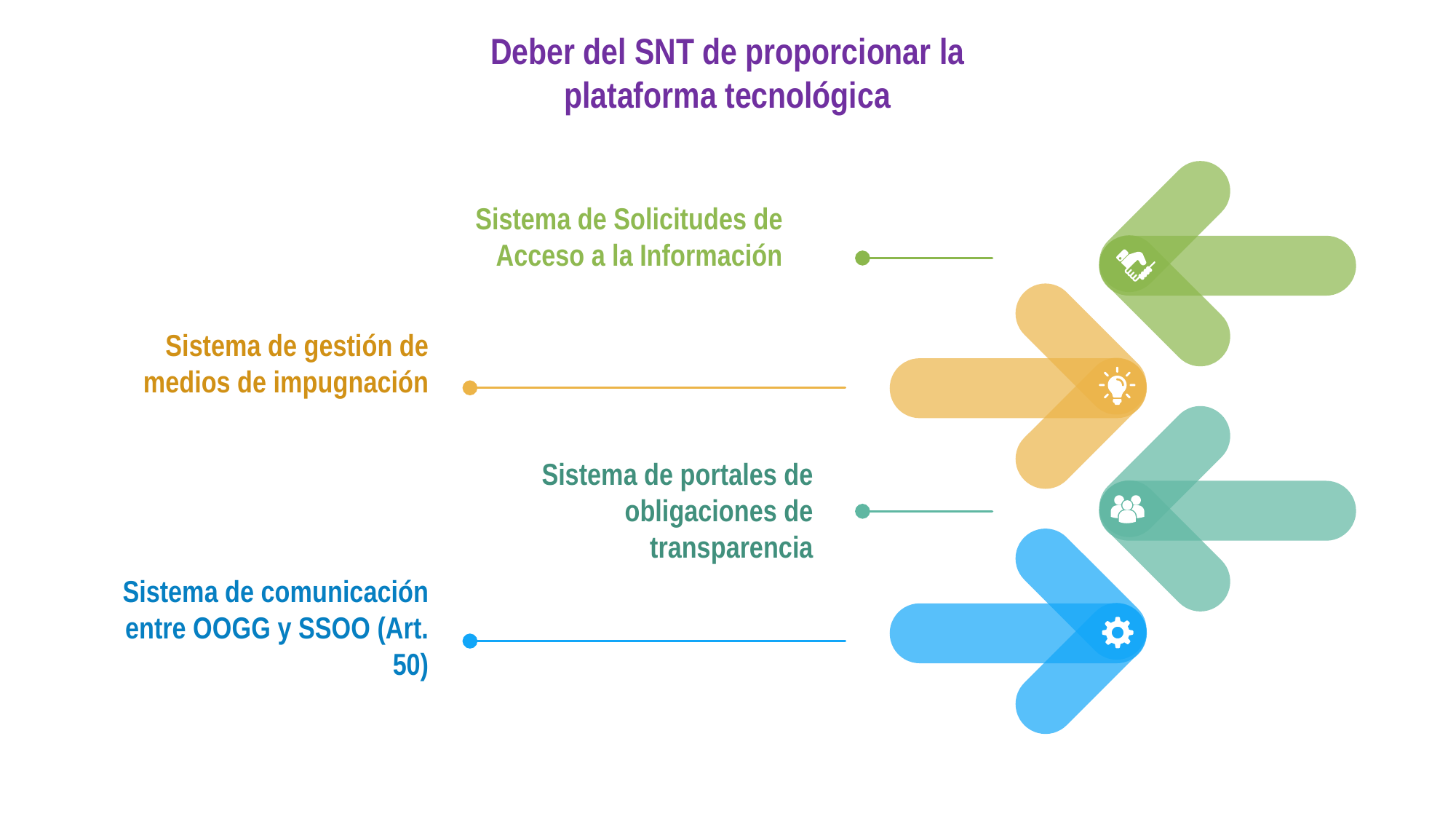

Deber del SNT de proporcionar la plataforma tecnológica

Sistema de Solicitudes de Acceso a la Información

Sistema de gestión de medios de impugnación

Sistema de portales de obligaciones de transparencia

Sistema de comunicación entre OOGG y SSOO (Art. 50)